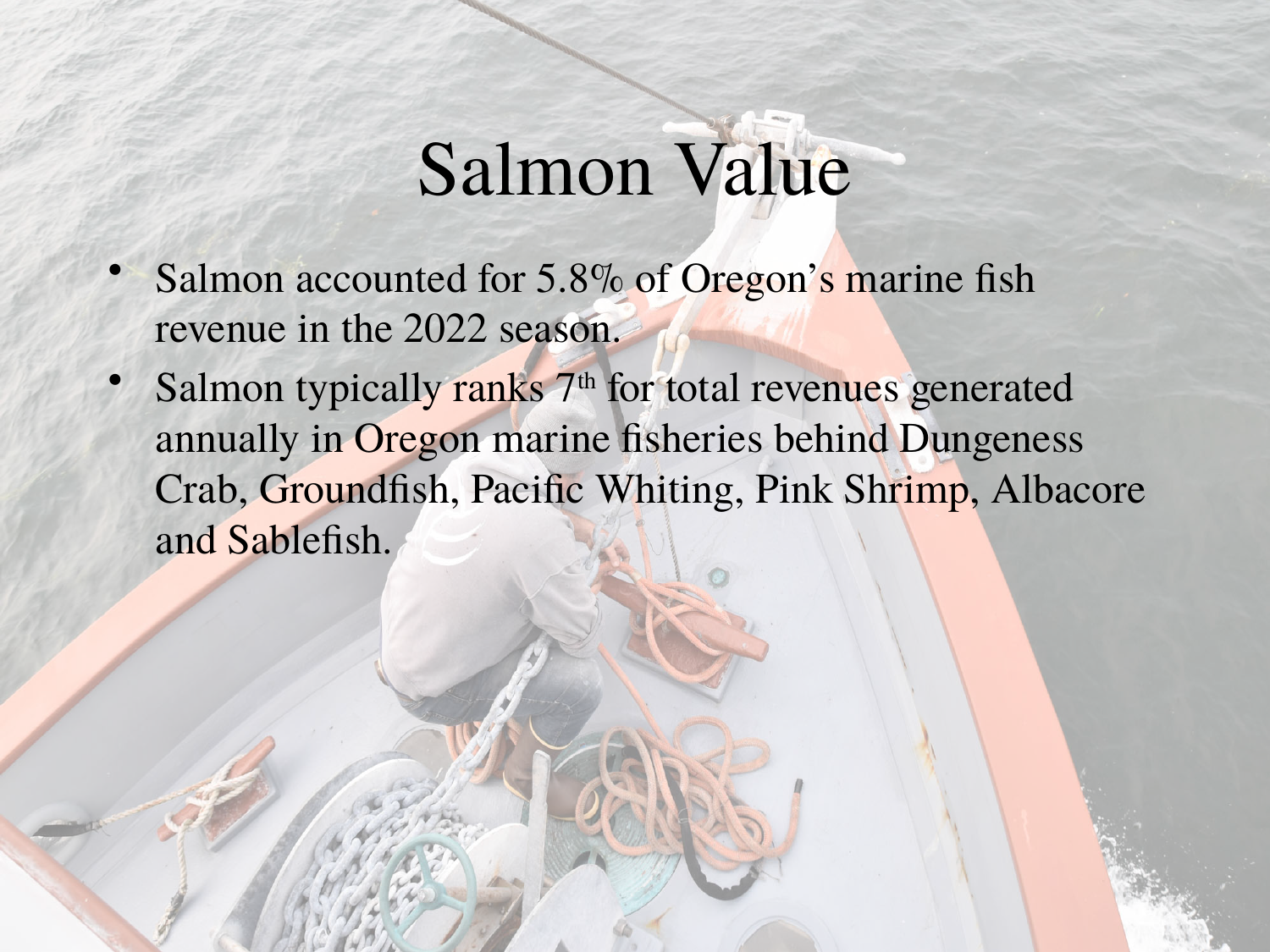

# Salmon Value
Salmon accounted for 5.8% of Oregon’s marine fish revenue in the 2022 season.
Salmon typically ranks 7th for total revenues generated annually in Oregon marine fisheries behind Dungeness Crab, Groundfish, Pacific Whiting, Pink Shrimp, Albacore and Sablefish.